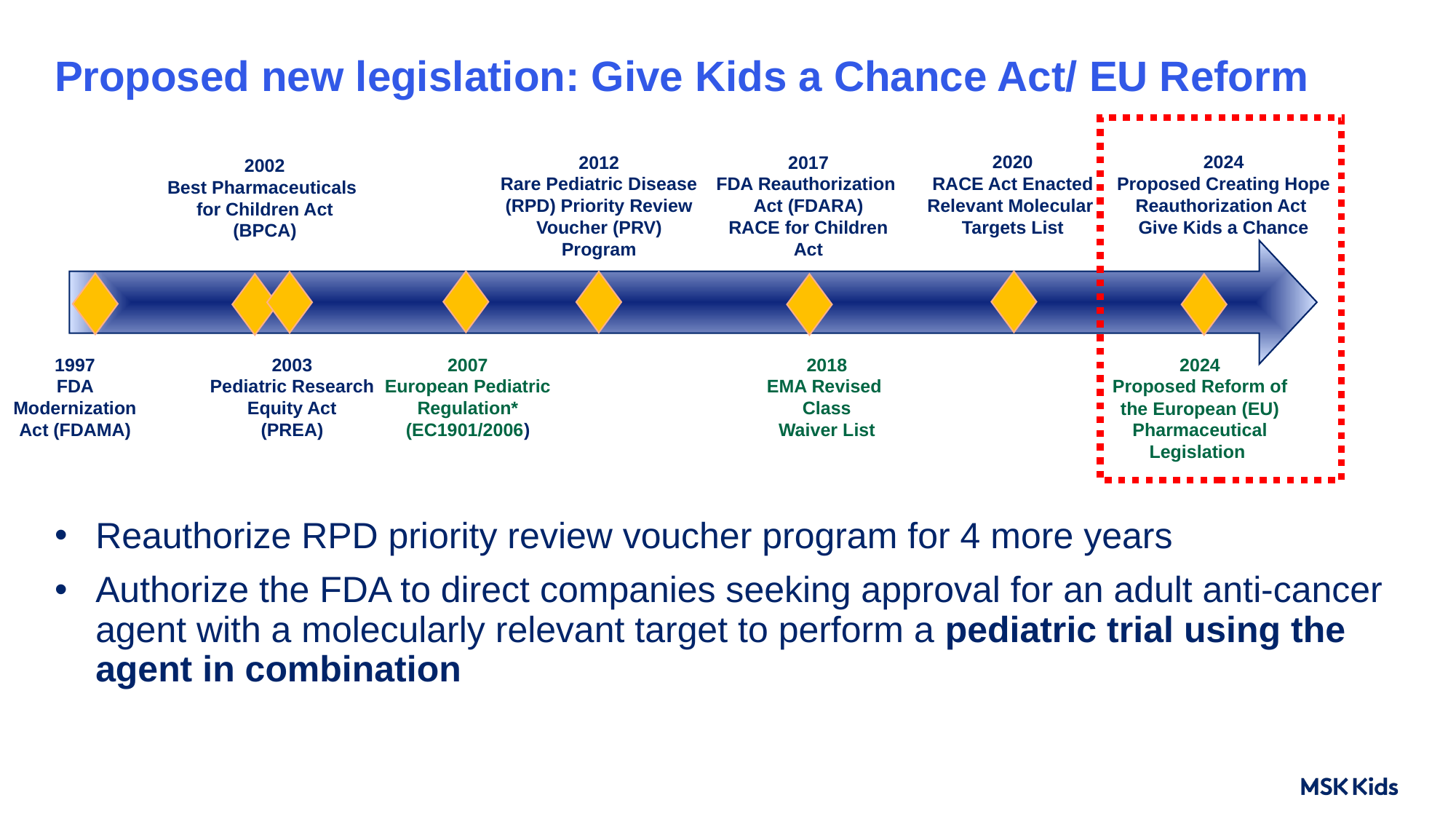

# Proposed new legislation: Give Kids a Chance Act/ EU Reform

2012
Rare Pediatric Disease (RPD) Priority Review Voucher (PRV) Program
2017
FDA Reauthorization
Act (FDARA)
RACE for Children Act
2020
RACE Act Enacted
Relevant Molecular
Targets List
2024
Proposed Creating Hope Reauthorization Act
Give Kids a Chance
2002
Best Pharmaceuticals
for Children Act
(BPCA)

1997
FDA Modernization Act (FDAMA)
2003
Pediatric Research
Equity Act
(PREA)
2007
European Pediatric
Regulation*
(EC1901/2006)
2018
EMA Revised
Class
Waiver List
2024
Proposed Reform of the European (EU) Pharmaceutical Legislation
Reauthorize RPD priority review voucher program for 4 more years
Authorize the FDA to direct companies seeking approval for an adult anti-cancer agent with a molecularly relevant target to perform a pediatric trial using the agent in combination